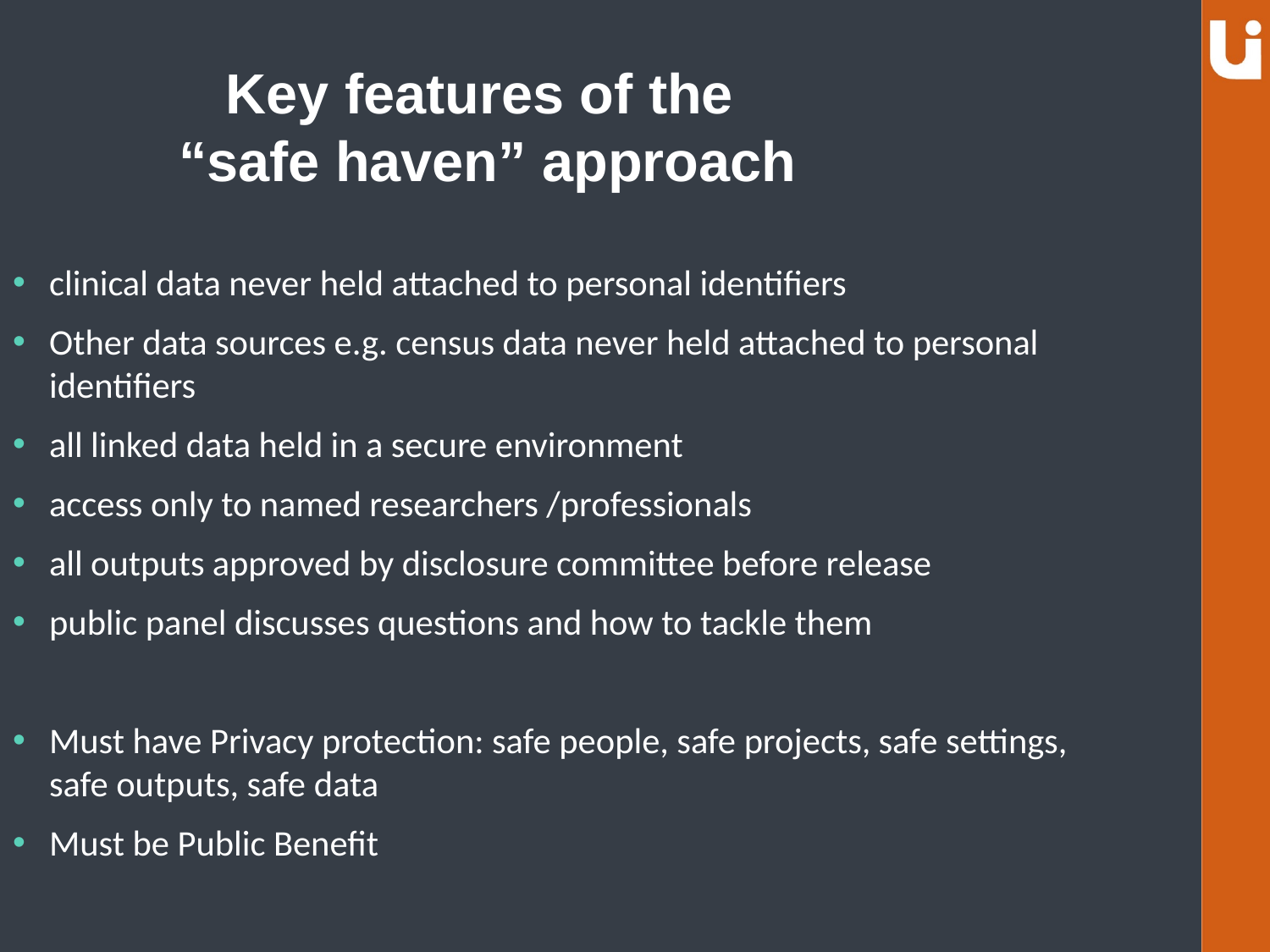

Key features of the
“safe haven” approach
clinical data never held attached to personal identifiers
Other data sources e.g. census data never held attached to personal identifiers
all linked data held in a secure environment
access only to named researchers /professionals
all outputs approved by disclosure committee before release
public panel discusses questions and how to tackle them

Must have Privacy protection: safe people, safe projects, safe settings, safe outputs, safe data
Must be Public Benefit